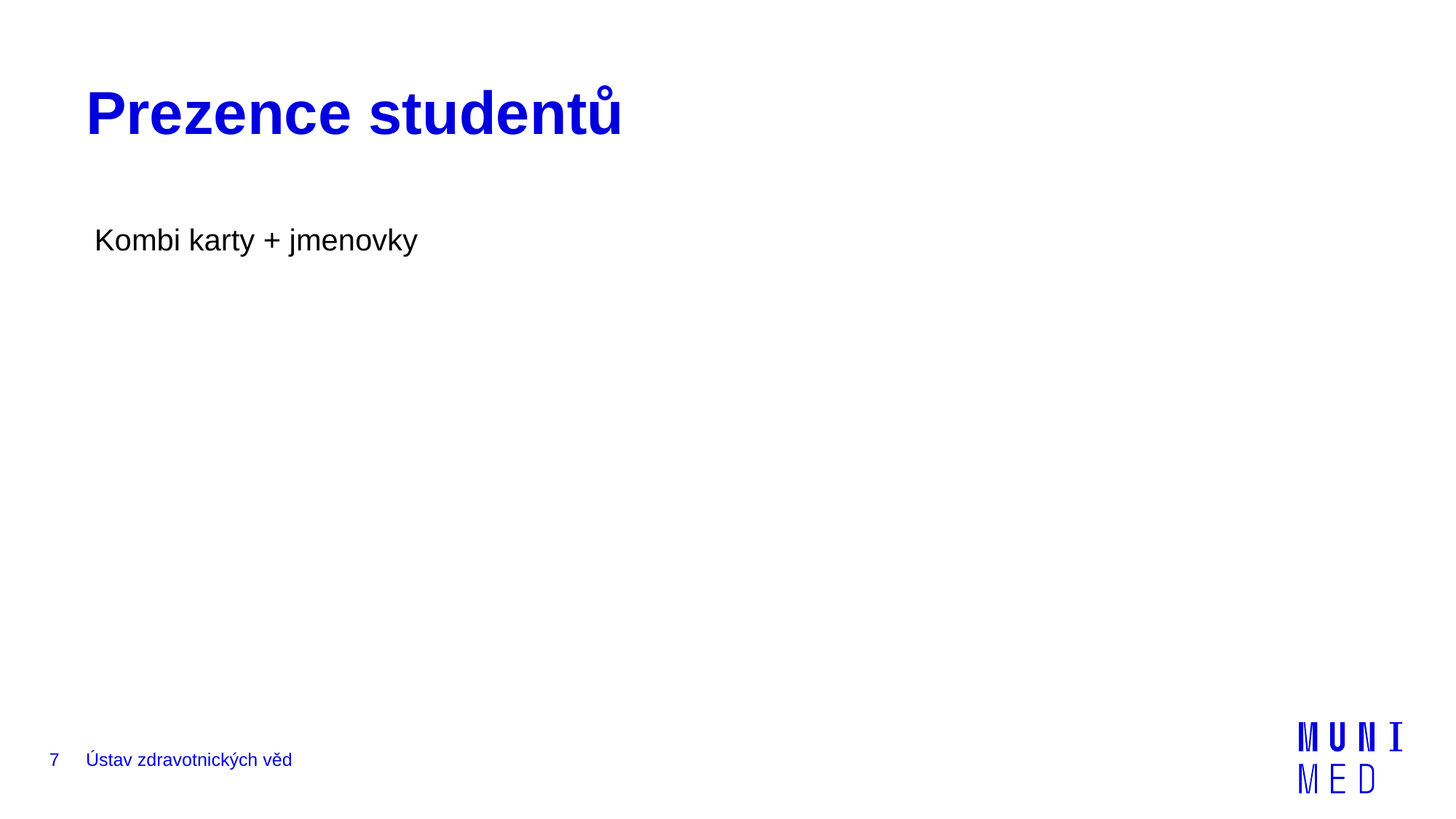

# Prezence studentů
Kombi karty + jmenovky
7
Ústav zdravotnických věd